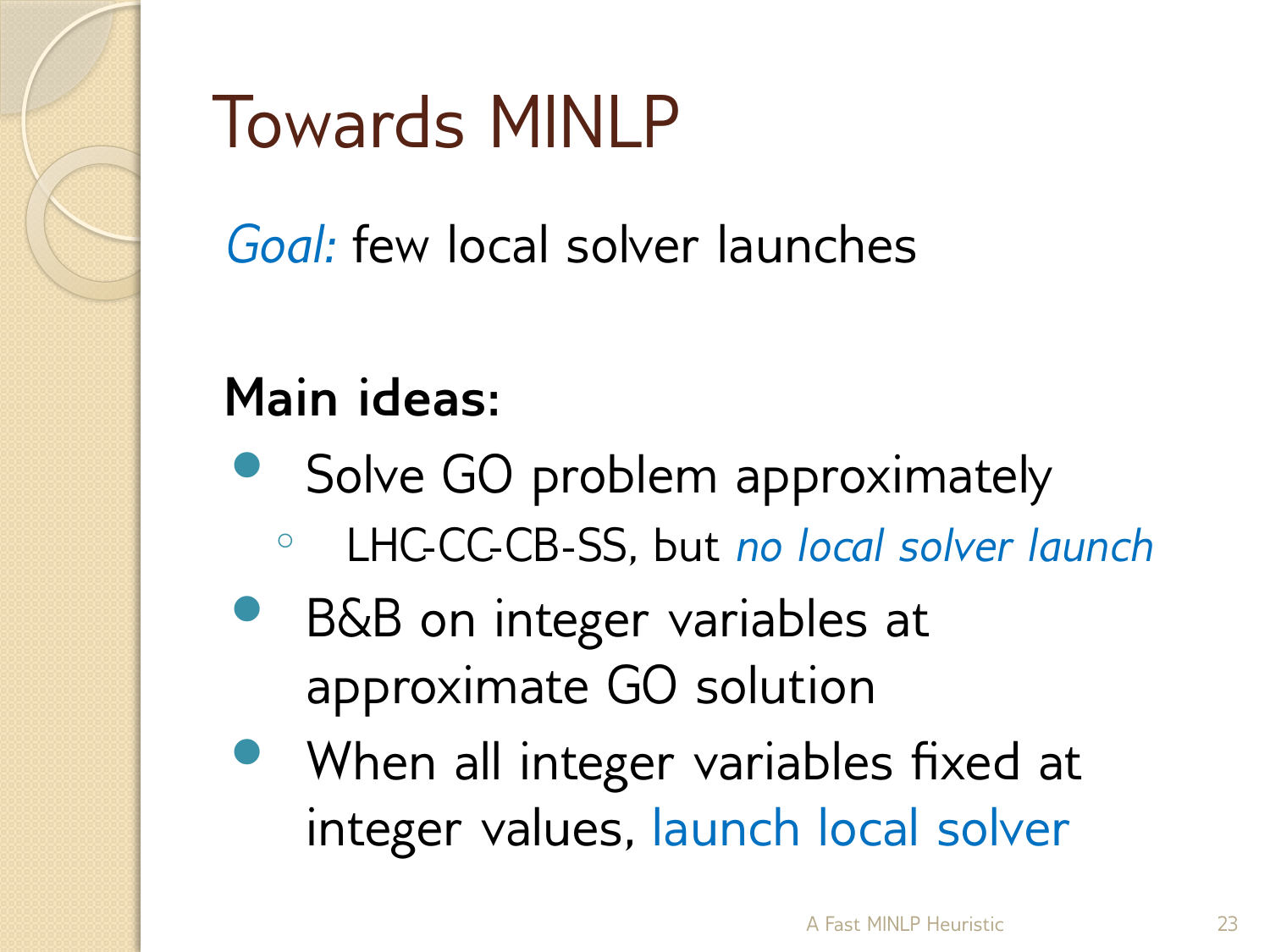

# Towards MINLP
Goal: few local solver launches

Main ideas:
Solve GO problem approximately
LHC-CC-CB-SS, but no local solver launch
B&B on integer variables at approximate GO solution
When all integer variables fixed at integer values, launch local solver

A Fast MINLP Heuristic
23